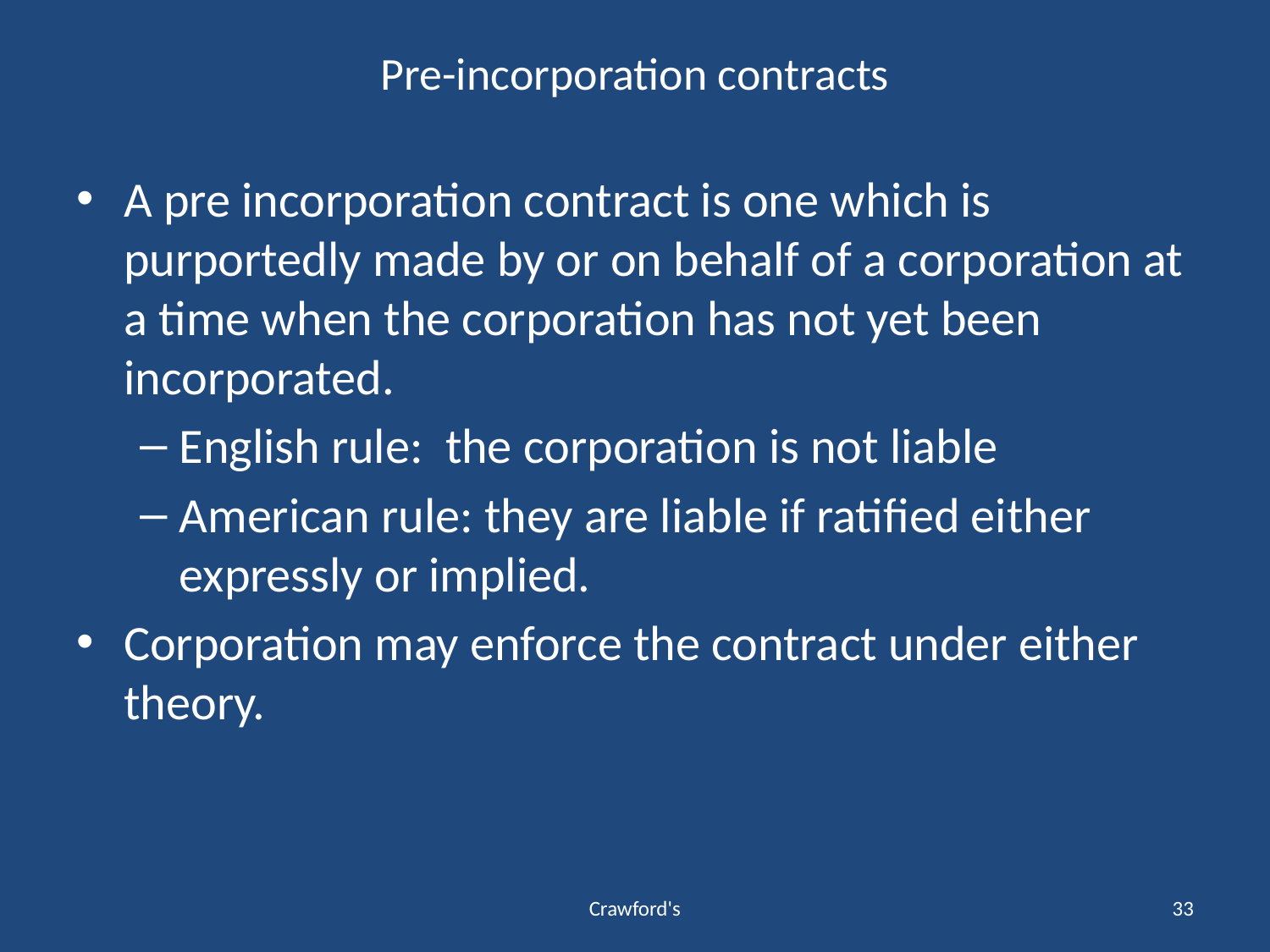

# Pre-incorporation contracts
A pre incorporation contract is one which is purportedly made by or on behalf of a corporation at a time when the corporation has not yet been incorporated.
English rule:  the corporation is not liable
American rule: they are liable if ratified either expressly or implied.
Corporation may enforce the contract under either theory.

Crawford's
33